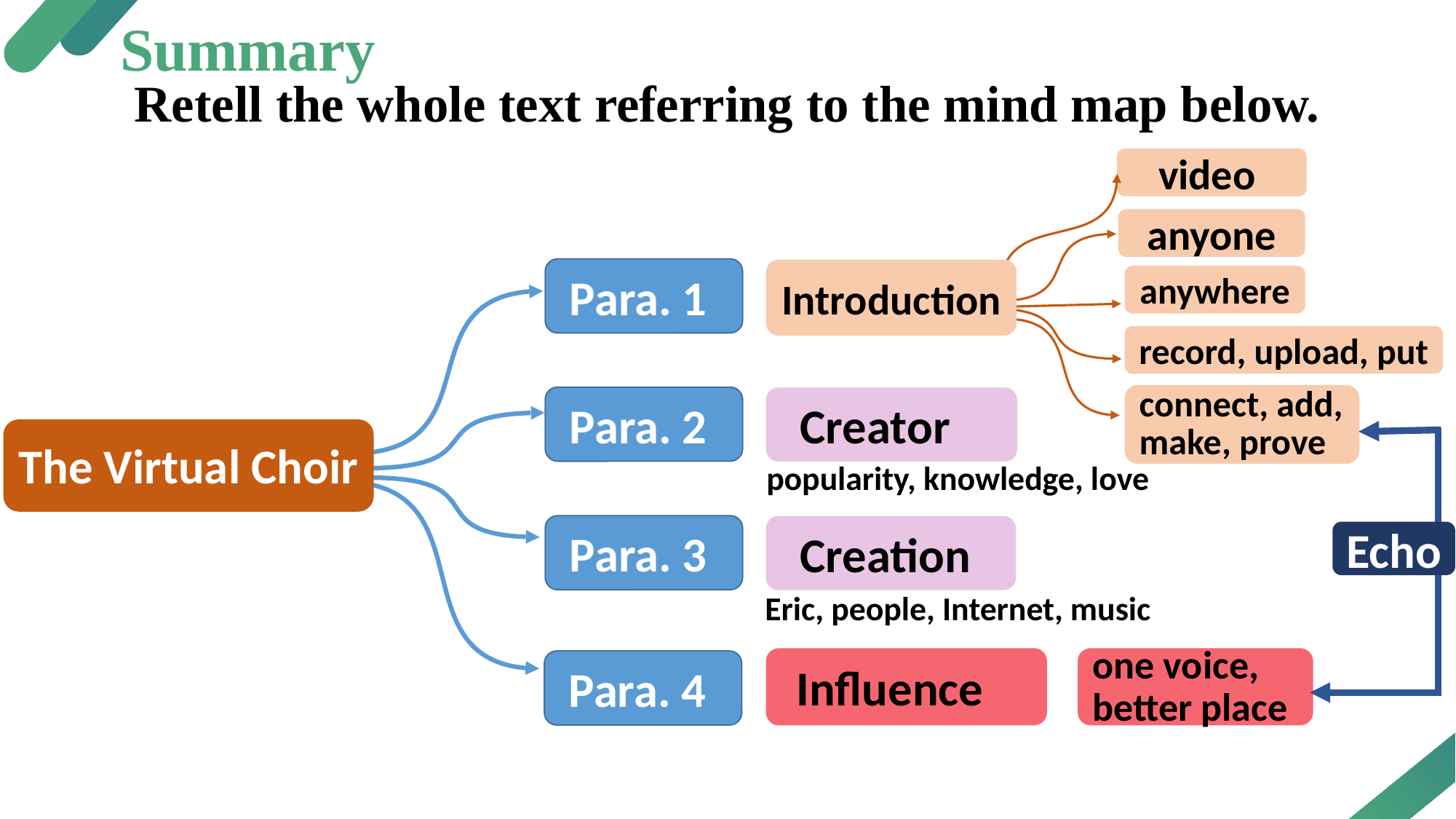

Summary
Retell the whole text referring to the mind map below.
video
anyone
Para. 1
Introduction
anywhere
record, upload, put
connect, add, make, prove
Para. 2
Creator

The Virtual Choir
popularity, knowledge, love
Para. 3
Creation
Echo
Eric, people, Internet, music
Influence
one voice,
better place
Para. 4